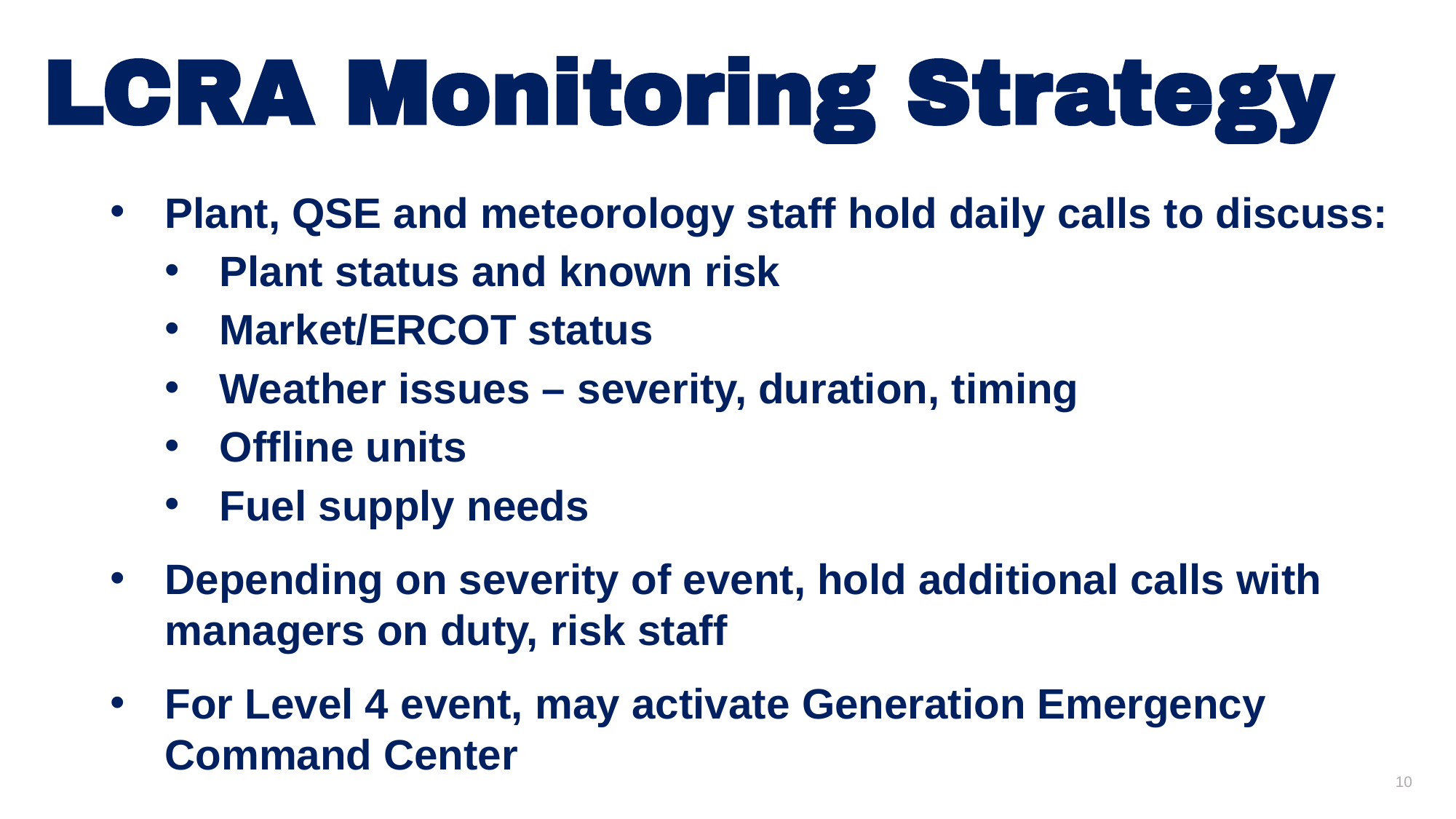

# LCRA Monitoring Strategy
Plant, QSE and meteorology staff hold daily calls to discuss:
Plant status and known risk
Market/ERCOT status
Weather issues – severity, duration, timing
Offline units
Fuel supply needs
Depending on severity of event, hold additional calls with managers on duty, risk staff
For Level 4 event, may activate Generation Emergency Command Center
10